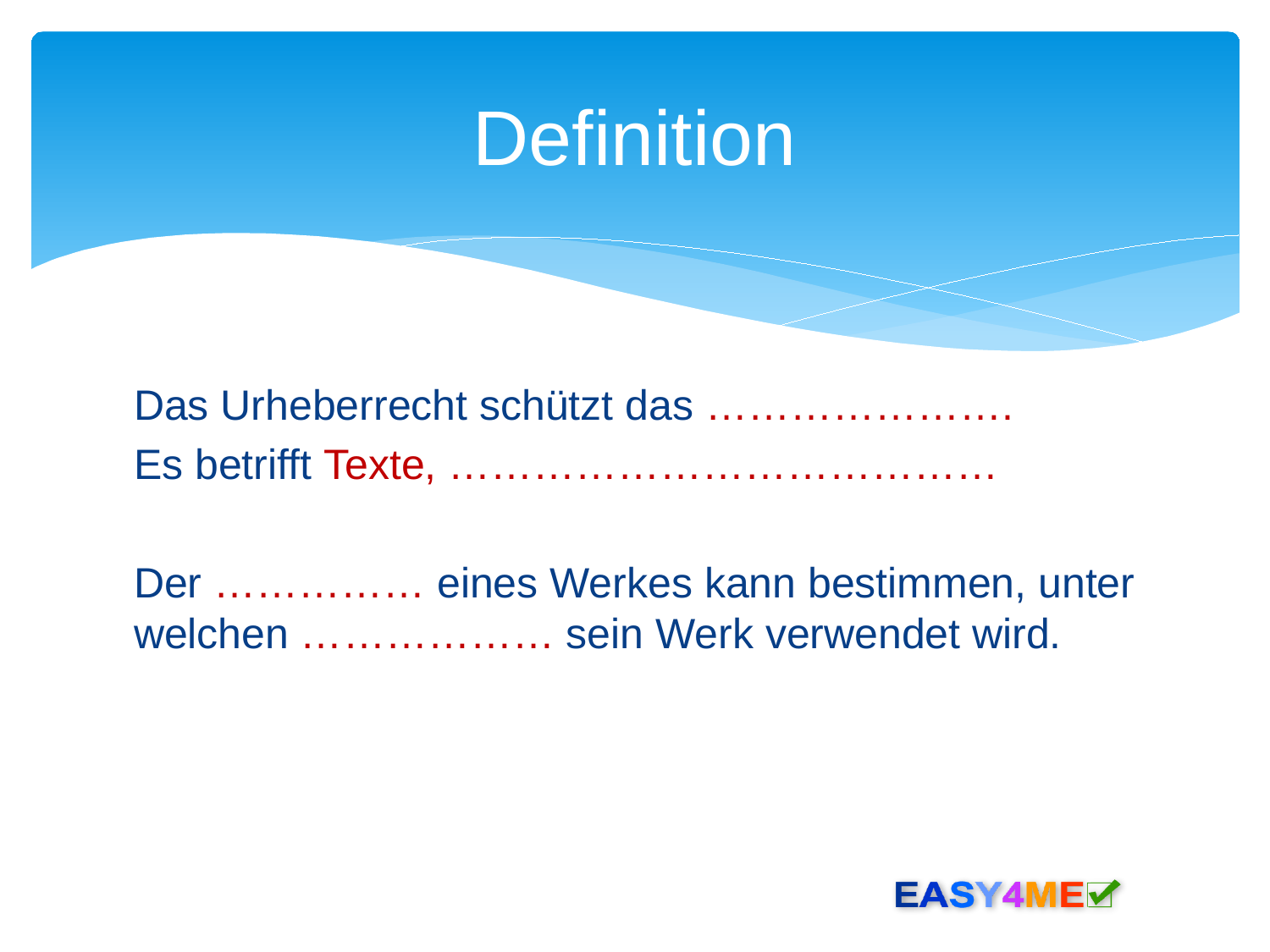

# Definition
Das Urheberrecht schützt das ………………….
Es betrifft Texte, …………………………………

Der …………… eines Werkes kann bestimmen, unter welchen ……………… sein Werk verwendet wird.